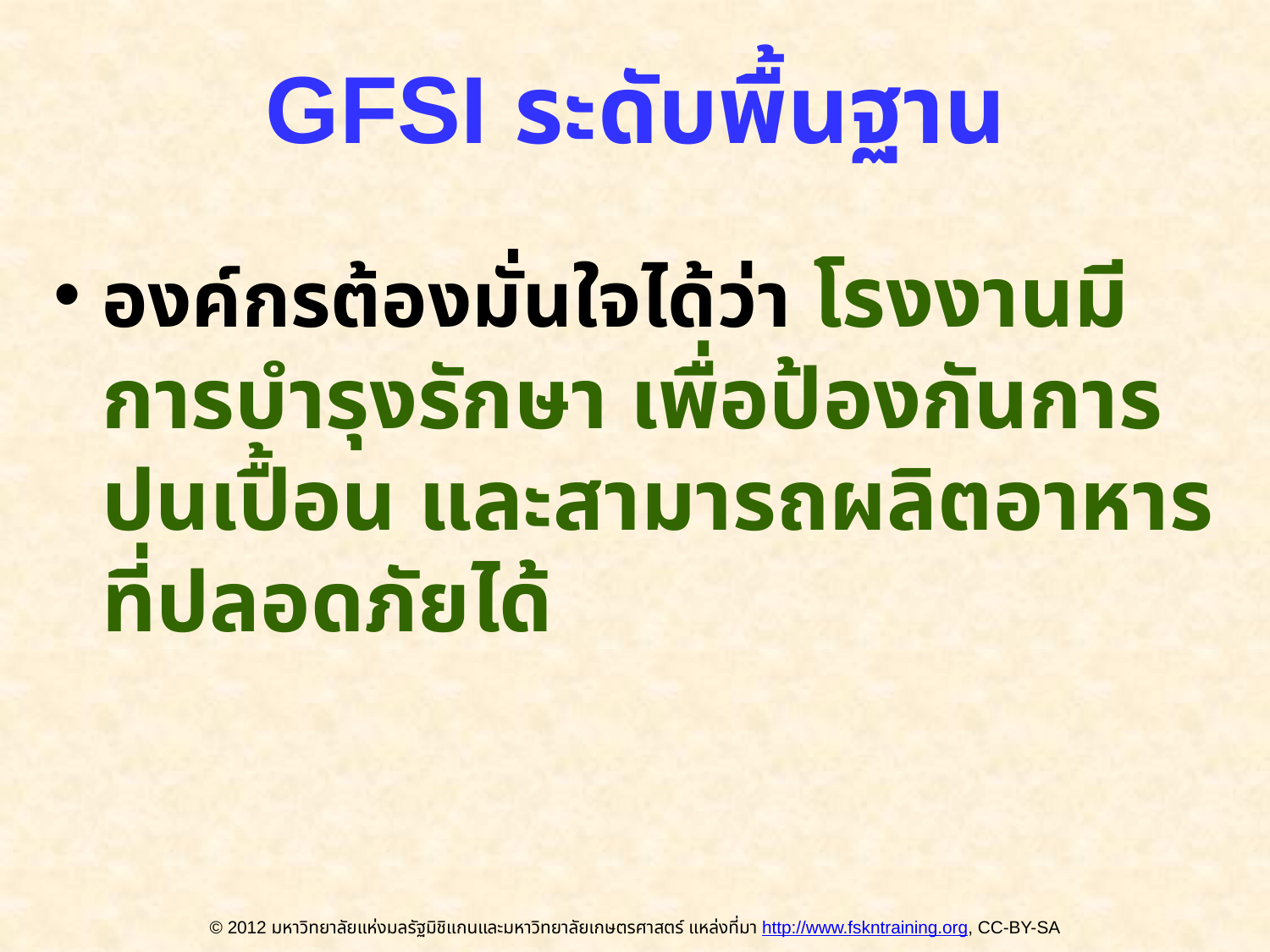

GFSI ระดับพื้นฐาน
องค์กรต้องมั่นใจได้ว่า โรงงานมีการบำรุงรักษา เพื่อป้องกันการปนเปื้อน และสามารถผลิตอาหารที่ปลอดภัยได้